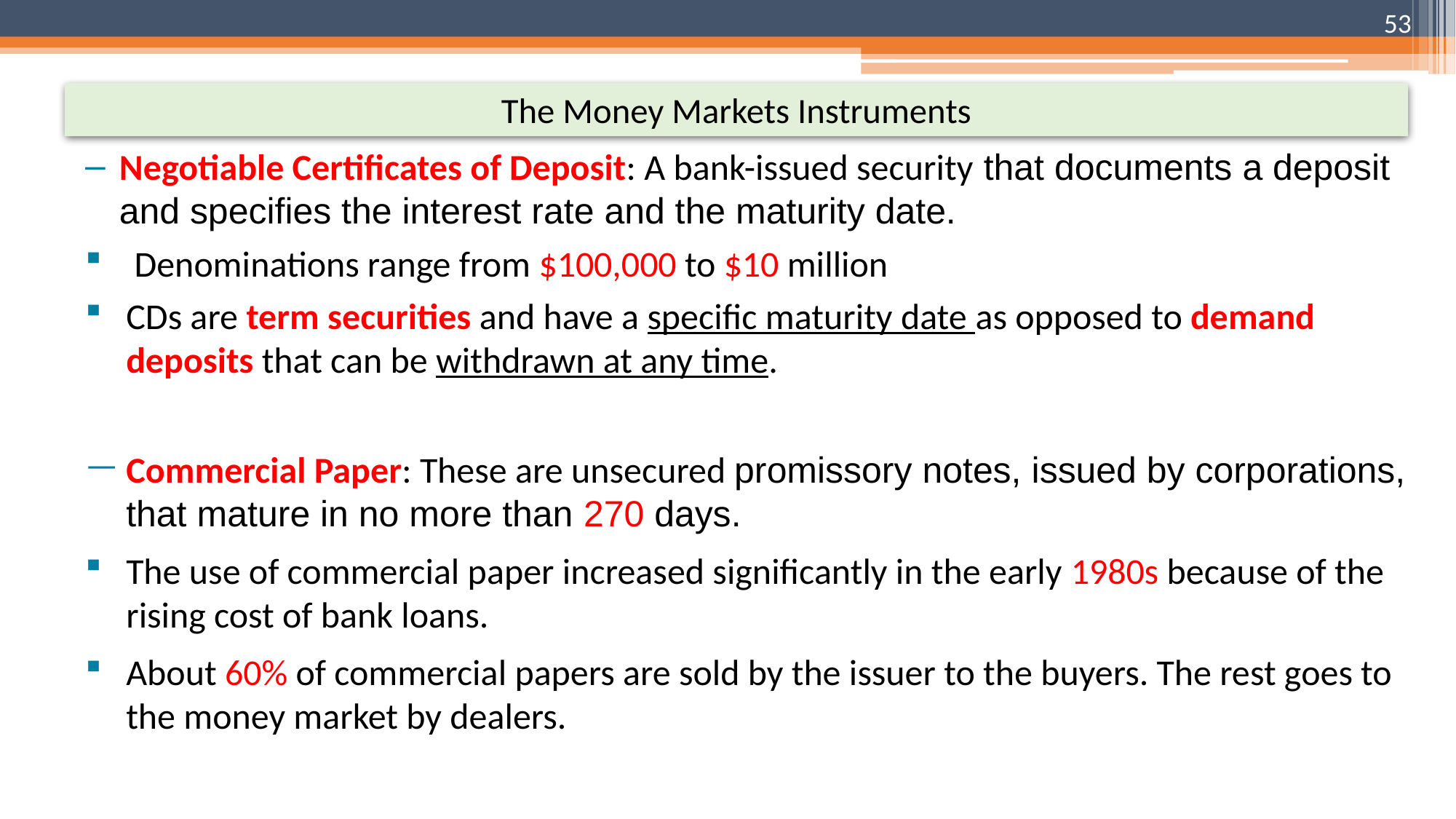

53
The Money Markets Instruments
Negotiable Certificates of Deposit: A bank-issued security that documents a deposit and specifies the interest rate and the maturity date.
 Denominations range from $100,000 to $10 million
CDs are term securities and have a specific maturity date as opposed to demand deposits that can be withdrawn at any time.

Commercial Paper: These are unsecured promissory notes, issued by corporations, that mature in no more than 270 days.
The use of commercial paper increased significantly in the early 1980s because of the rising cost of bank loans.
About 60% of commercial papers are sold by the issuer to the buyers. The rest goes to the money market by dealers.